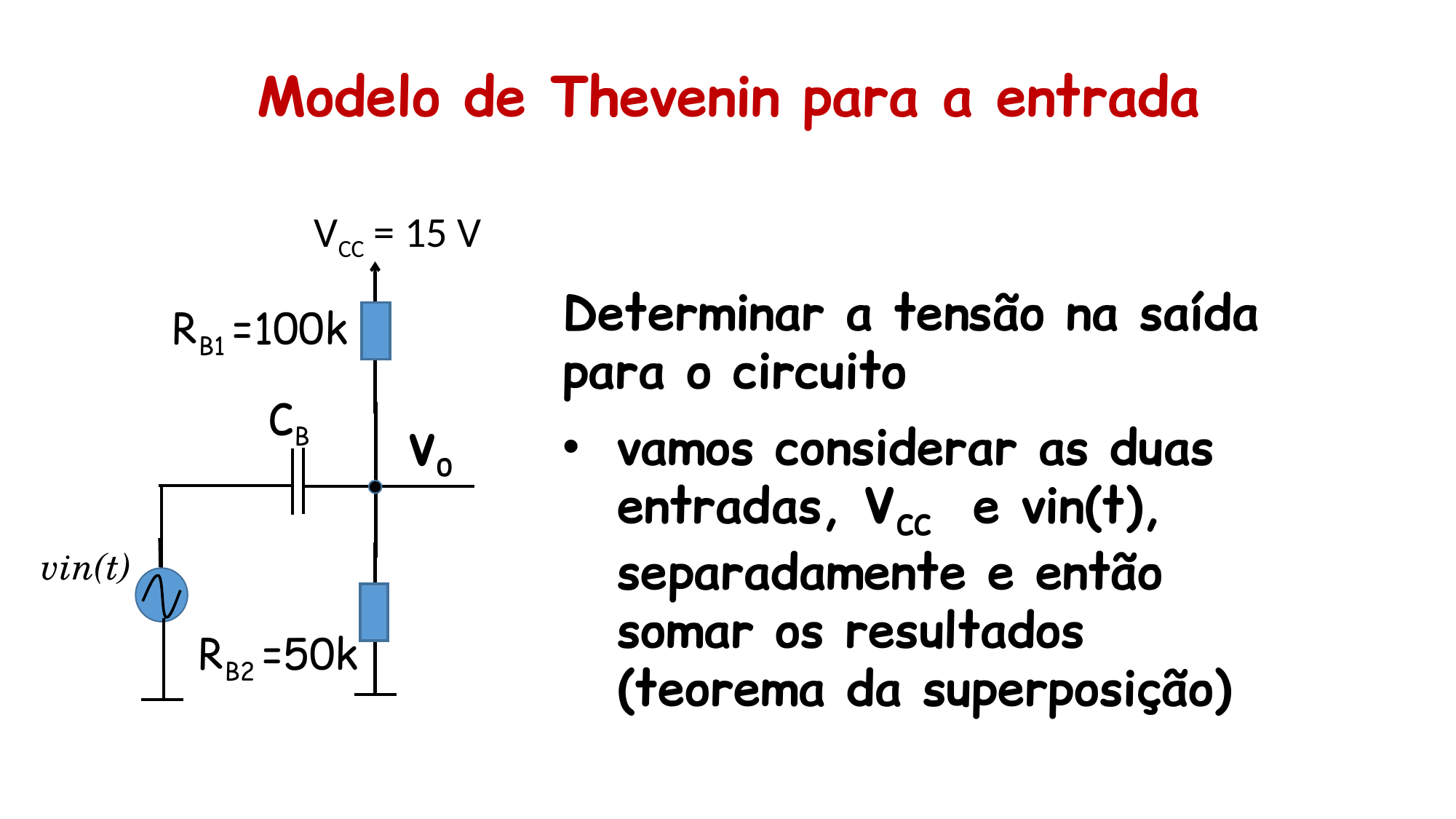

Modelo de Thevenin para a entrada
VCC = 15 V
Determinar a tensão na saída para o circuito
vamos considerar as duas entradas, VCC  e vin(t), separadamente e então somar os resultados (teorema da superposição)
RB1 =100k

CB
V0

vin(t)

RB2 =50k
578